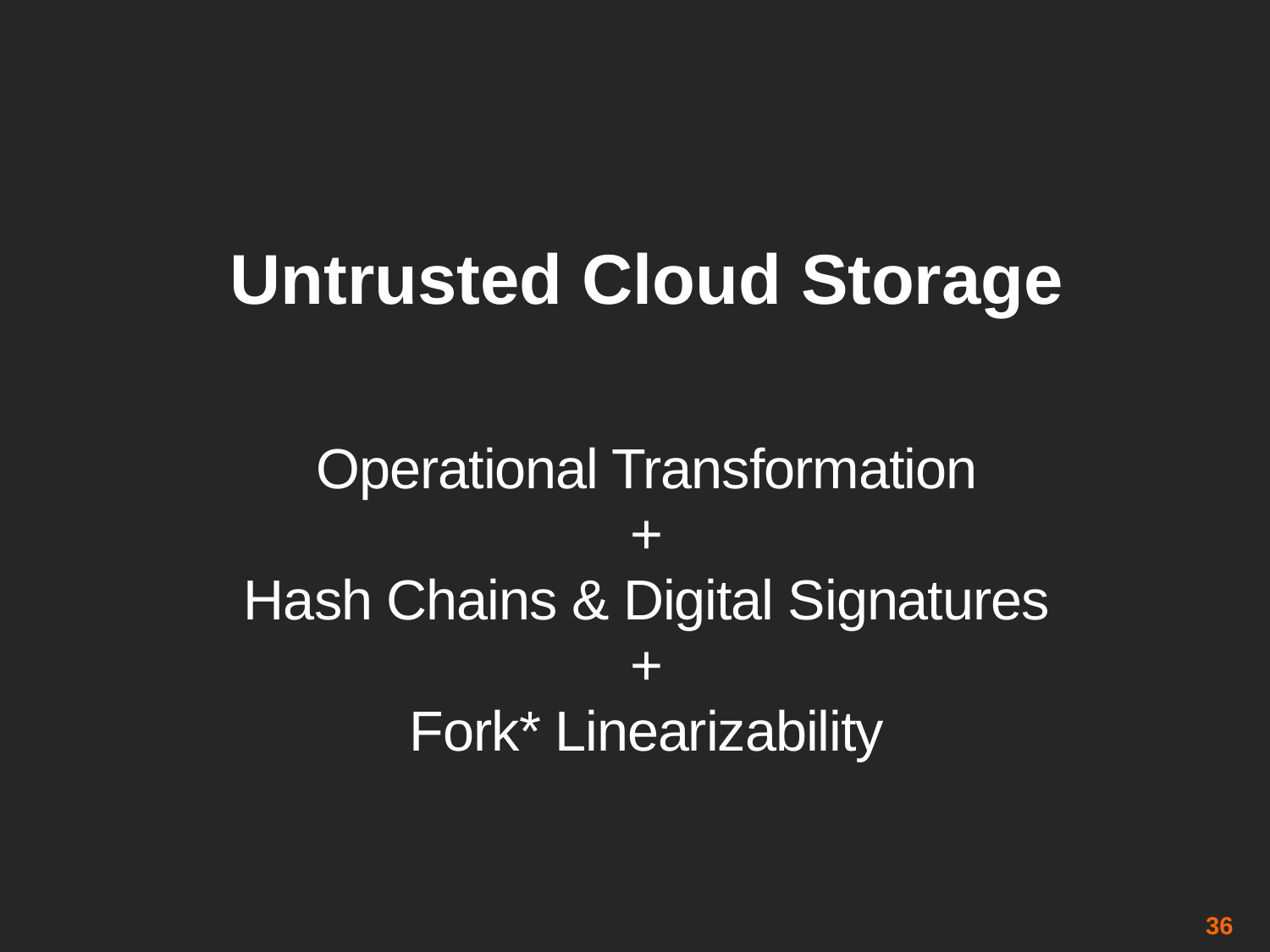

# Untrusted Cloud Storage
Operational Transformation
+
Hash Chains & Digital Signatures
+
Fork* Linearizability
36